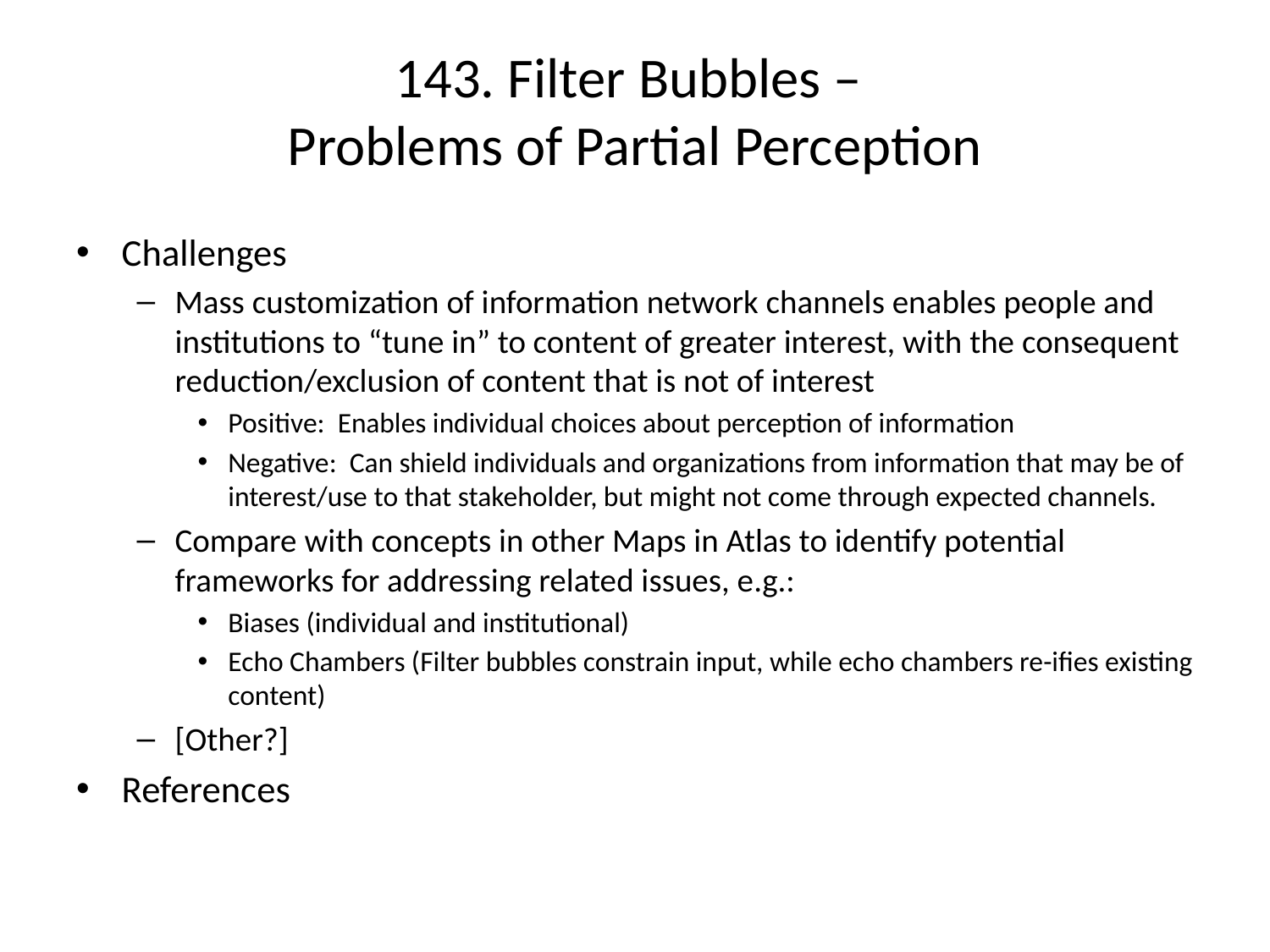

# 143. Filter Bubbles – Problems of Partial Perception
Challenges
Mass customization of information network channels enables people and institutions to “tune in” to content of greater interest, with the consequent reduction/exclusion of content that is not of interest
Positive:  Enables individual choices about perception of information
Negative:  Can shield individuals and organizations from information that may be of interest/use to that stakeholder, but might not come through expected channels.
Compare with concepts in other Maps in Atlas to identify potential frameworks for addressing related issues, e.g.:
Biases (individual and institutional)
Echo Chambers (Filter bubbles constrain input, while echo chambers re-ifies existing content)
[Other?]
References